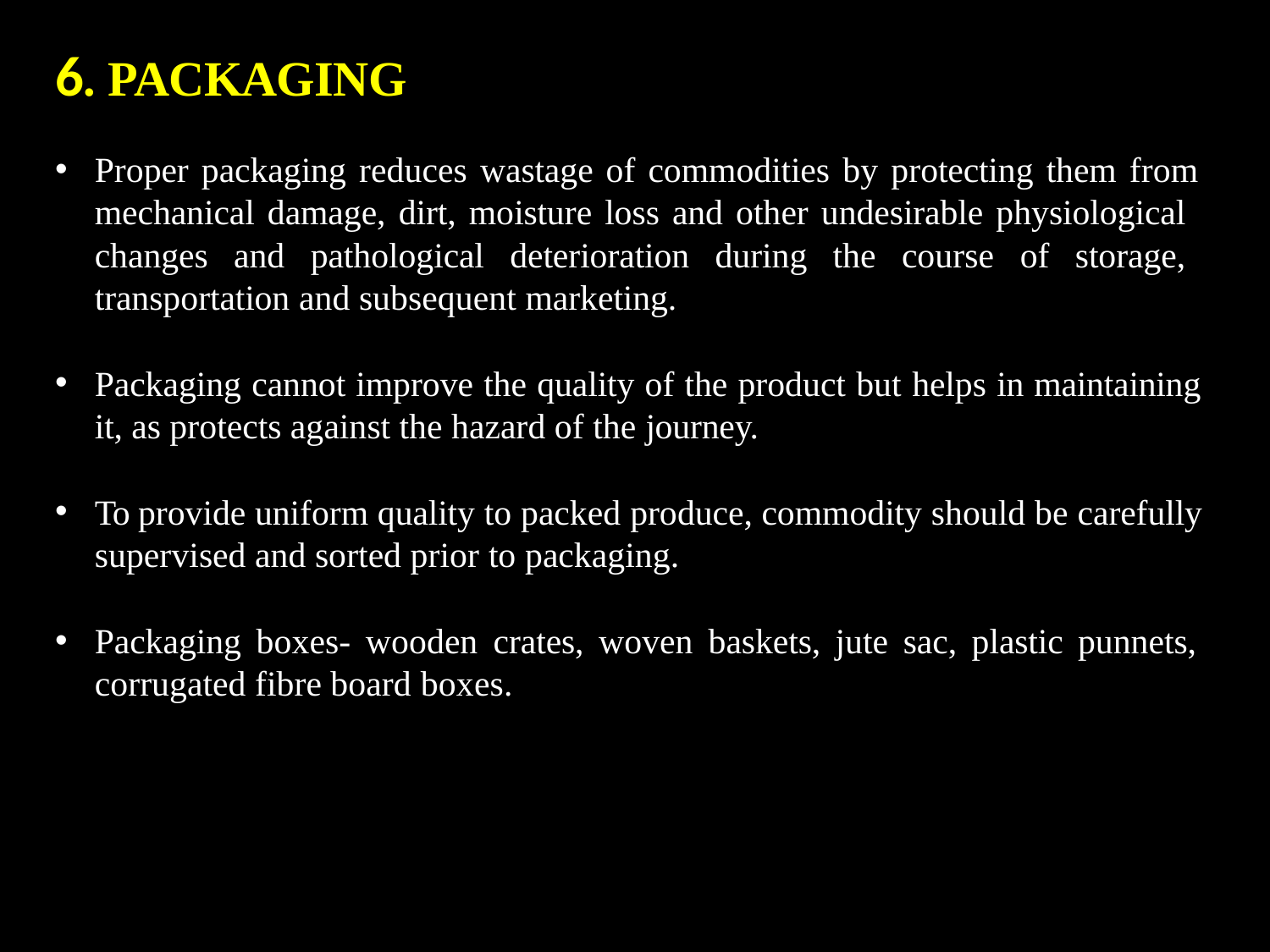

# 6. PACKAGING
Proper packaging reduces wastage of commodities by protecting them from  mechanical damage, dirt, moisture loss and other undesirable physiological   changes and pathological deterioration during the course of storage,  transportation and subsequent marketing.

Packaging cannot improve the quality of the product but helps in maintaining  it, as protects against the hazard of the journey.

To provide uniform quality to packed produce, commodity should be carefully  supervised and sorted prior to packaging.

Packaging boxes- wooden crates, woven baskets, jute sac, plastic punnets,  corrugated fibre board boxes.